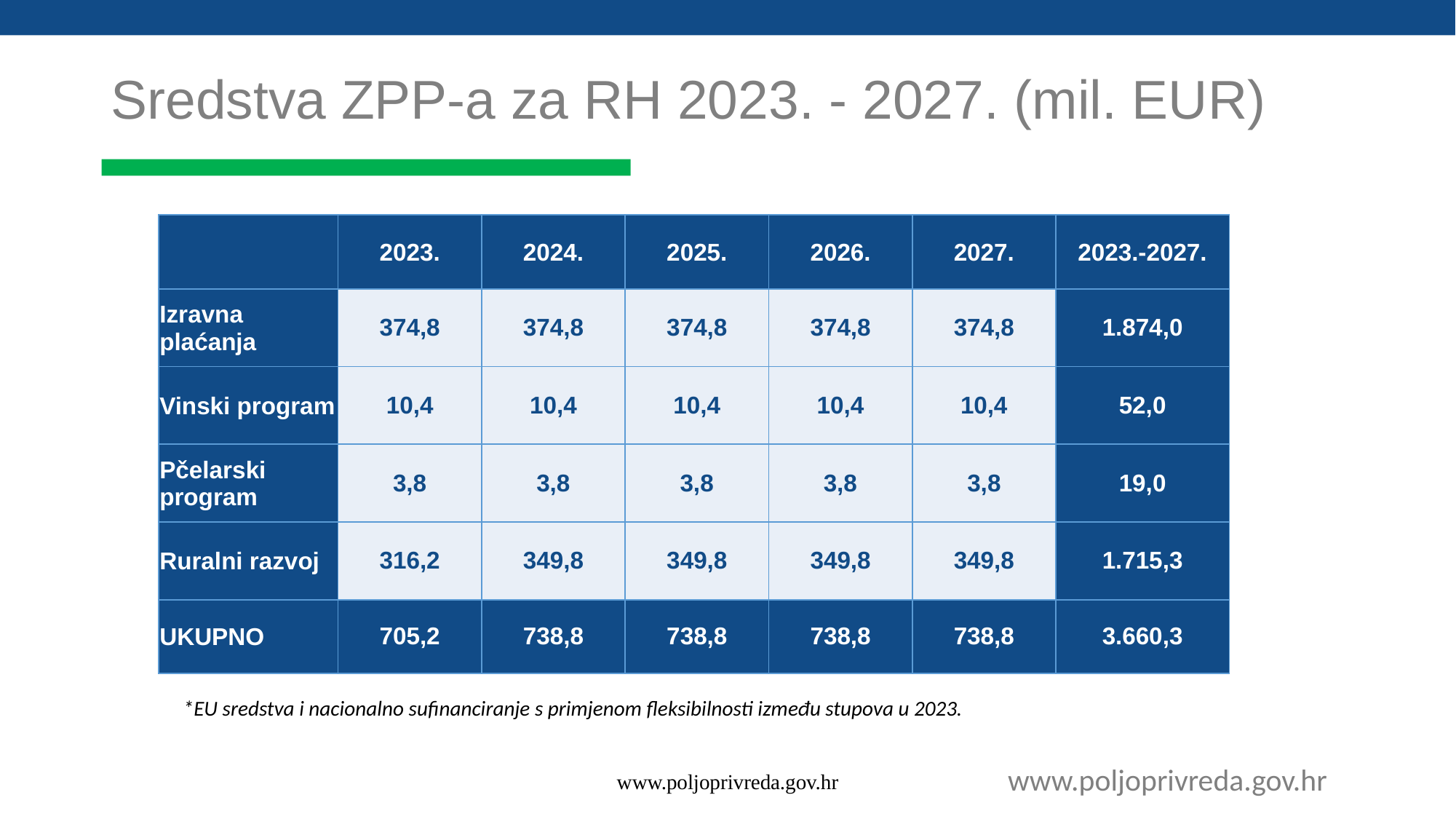

# Sredstva ZPP-a za RH 2023. - 2027. (mil. EUR)
|  | 2023. | 2024. | 2025. | 2026. | 2027. | 2023.-2027. |
| --- | --- | --- | --- | --- | --- | --- |
| Izravna plaćanja | 374,8 | 374,8 | 374,8 | 374,8 | 374,8 | 1.874,0 |
| Vinski program | 10,4 | 10,4 | 10,4 | 10,4 | 10,4 | 52,0 |
| Pčelarski program | 3,8 | 3,8 | 3,8 | 3,8 | 3,8 | 19,0 |
| Ruralni razvoj | 316,2 | 349,8 | 349,8 | 349,8 | 349,8 | 1.715,3 |
| UKUPNO | 705,2 | 738,8 | 738,8 | 738,8 | 738,8 | 3.660,3 |
*EU sredstva i nacionalno sufinanciranje s primjenom fleksibilnosti između stupova u 2023.
www.poljoprivreda.gov.hr